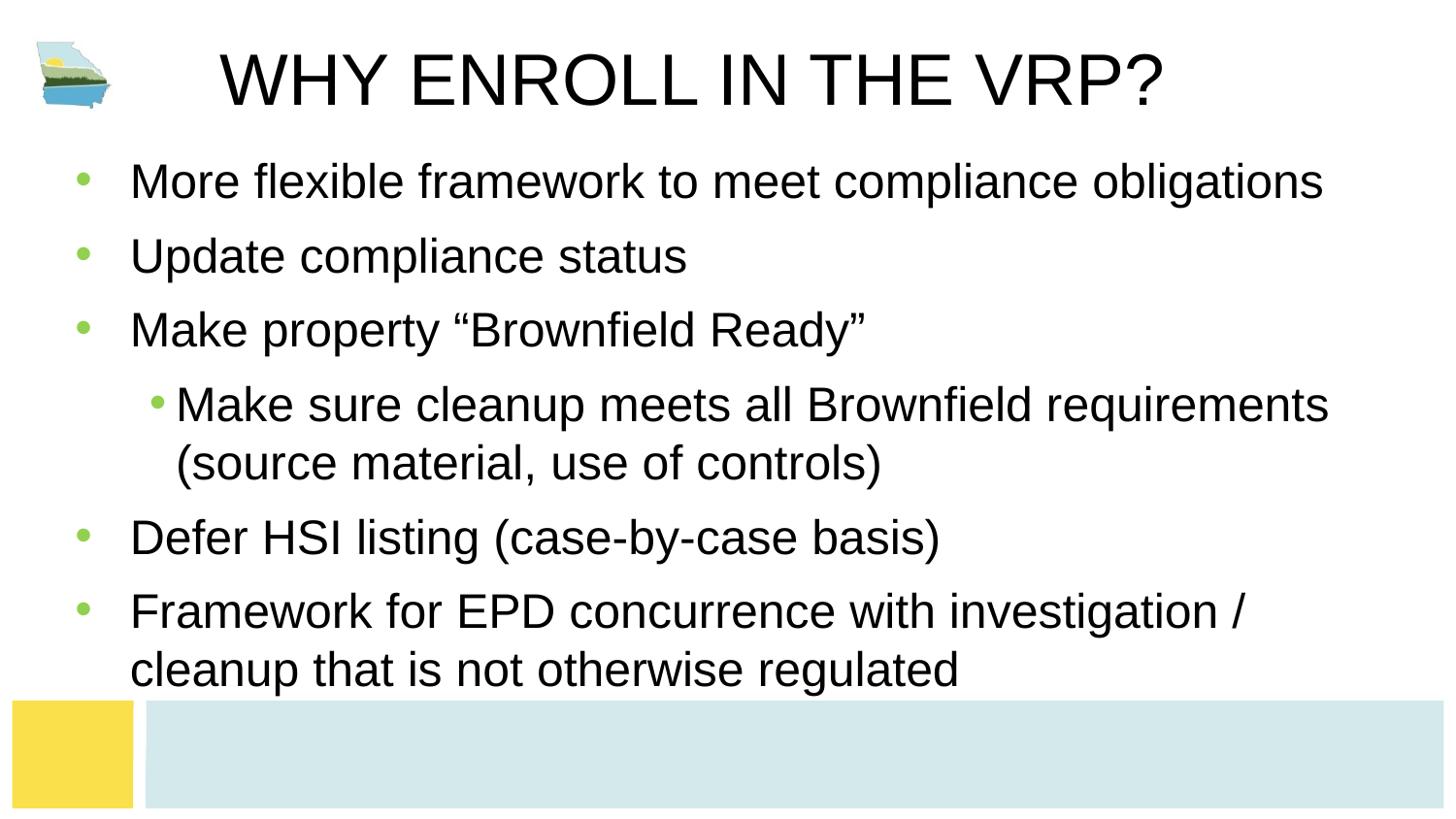

# Why enroll in the VRP?
More flexible framework to meet compliance obligations
Update compliance status
Make property “Brownfield Ready”
Make sure cleanup meets all Brownfield requirements (source material, use of controls)
Defer HSI listing (case-by-case basis)
Framework for EPD concurrence with investigation / cleanup that is not otherwise regulated